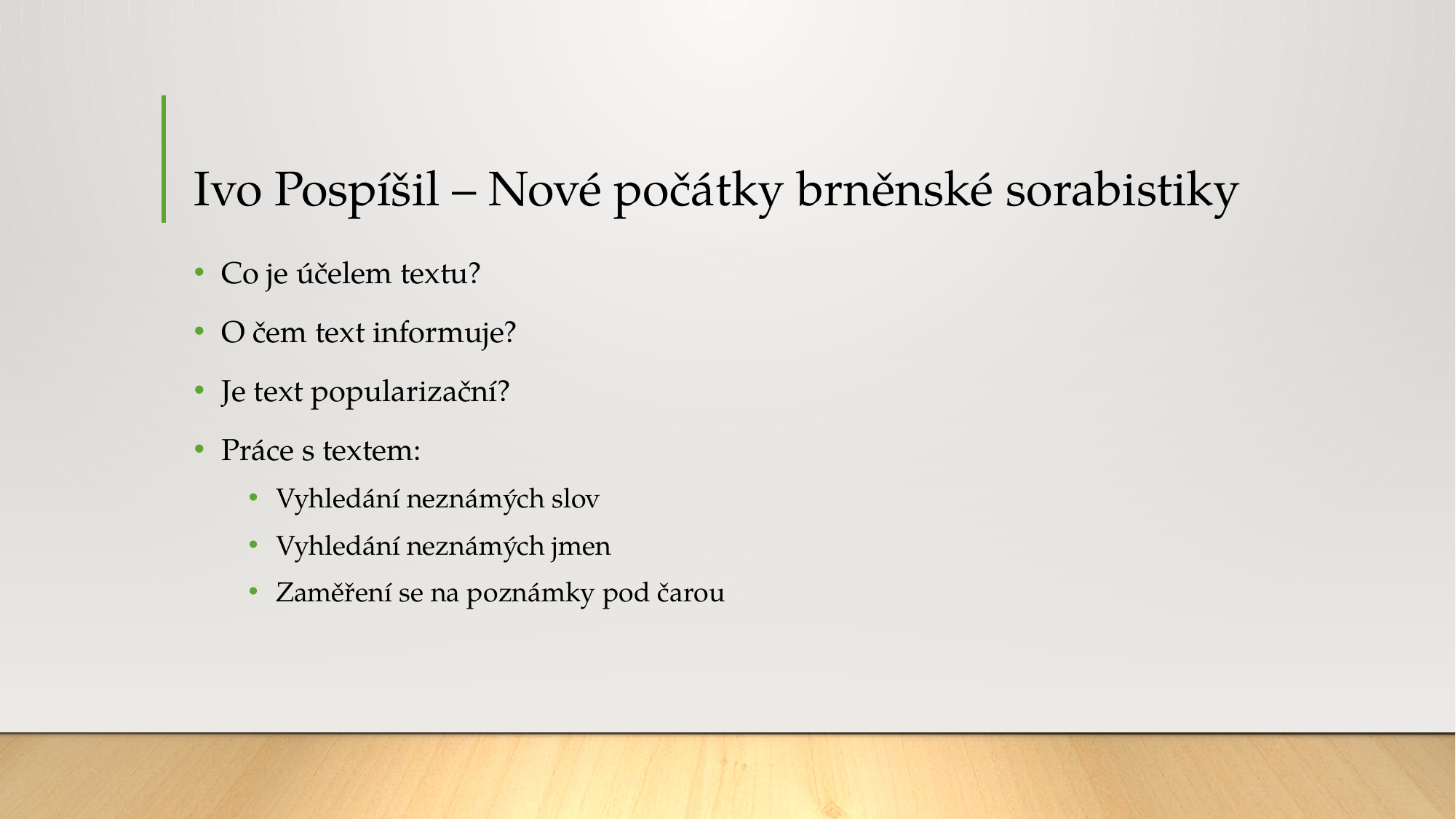

# Ivo Pospíšil – Nové počátky brněnské sorabistiky
Co je účelem textu?
O čem text informuje?
Je text popularizační?
Práce s textem:
Vyhledání neznámých slov
Vyhledání neznámých jmen
Zaměření se na poznámky pod čarou